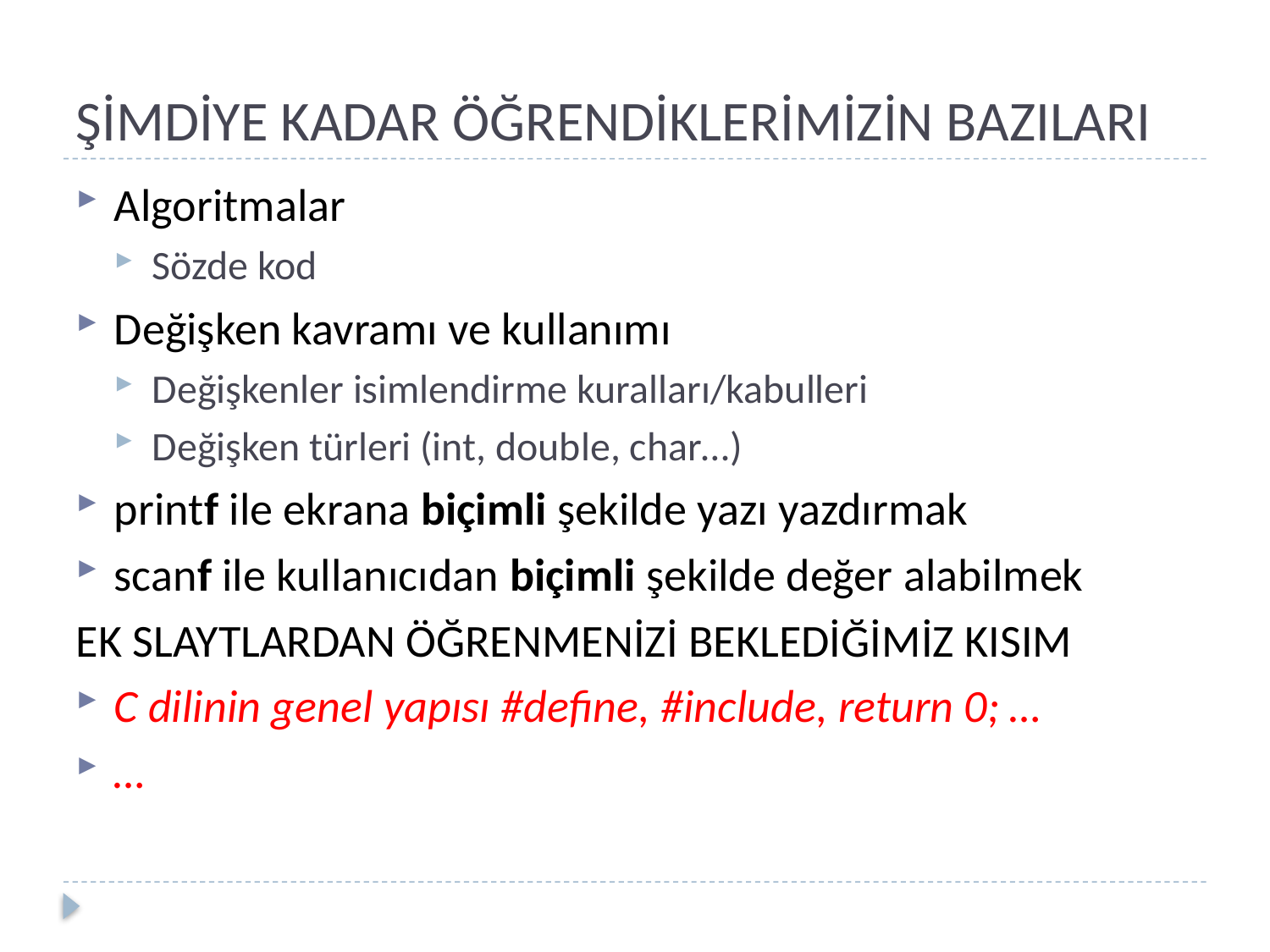

# ŞİMDİYE KADAR ÖĞRENDİKLERİMİZİN BAZILARI
Algoritmalar
Sözde kod
Değişken kavramı ve kullanımı
Değişkenler isimlendirme kuralları/kabulleri
Değişken türleri (int, double, char…)
printf ile ekrana biçimli şekilde yazı yazdırmak
scanf ile kullanıcıdan biçimli şekilde değer alabilmek
EK SLAYTLARDAN ÖĞRENMENİZİ BEKLEDİĞİMİZ KISIM
C dilinin genel yapısı #define, #include, return 0; …
…